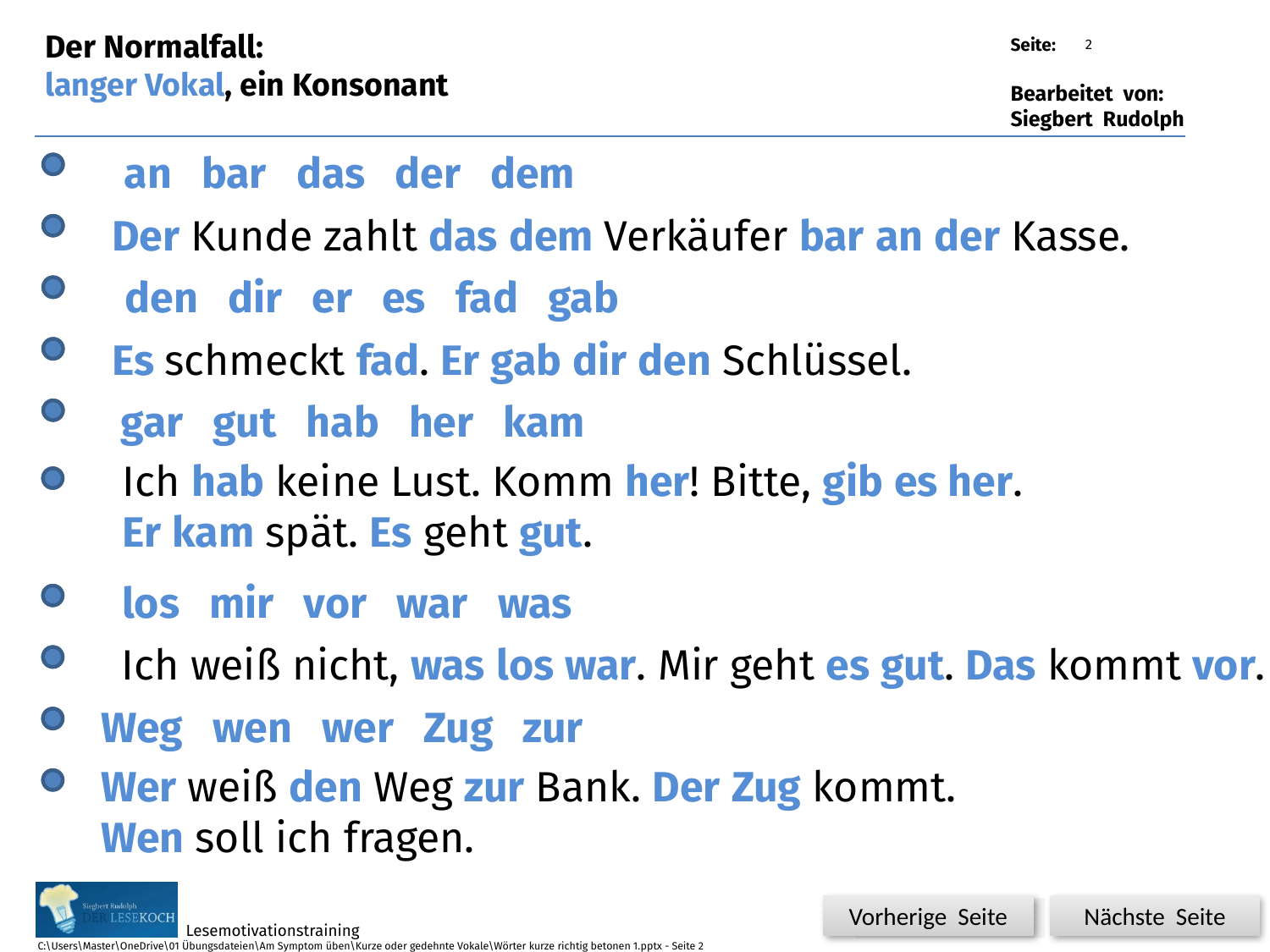

2
Der Normalfall:
langer Vokal, ein Konsonant
an   bar   das   der   dem

Der Kunde zahlt das dem Verkäufer bar an der Kasse.

den   dir   er   es   fad   gab

Es schmeckt fad. Er gab dir den Schlüssel.

gar   gut   hab   her   kam

Ich hab keine Lust. Komm her! Bitte, gib es her.
Er kam spät. Es geht gut.

los   mir   vor   war   was

Ich weiß nicht, was los war. Mir geht es gut. Das kommt vor.

Weg   wen   wer   Zug   zur

Wer weiß den Weg zur Bank. Der Zug kommt.
Wen soll ich fragen.

Vorherige  Seite
Nächste  Seite

C:\Users\Master\OneDrive\01 Übungsdateien\Am Symptom üben\Kurze oder gedehnte Vokale\Wörter kurze richtig betonen 1.pptx - Seite 2